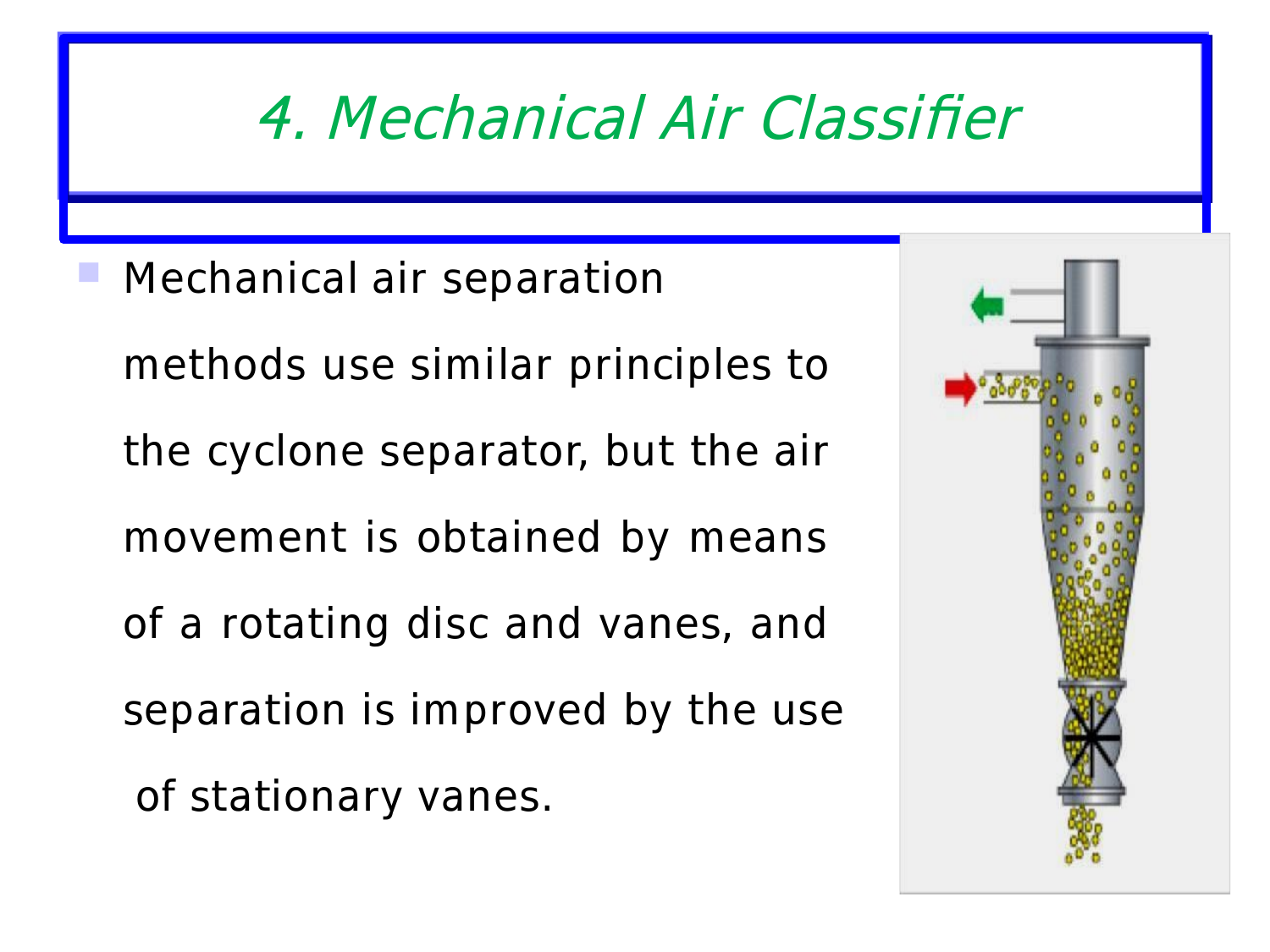

# 4. Mechanical Air Classifier

Mechanical air separation
methods use similar principles to  the cyclone separator, but the air  movement is obtained by means  of a rotating disc and vanes, and  separation is improved by the use  of stationary vanes.